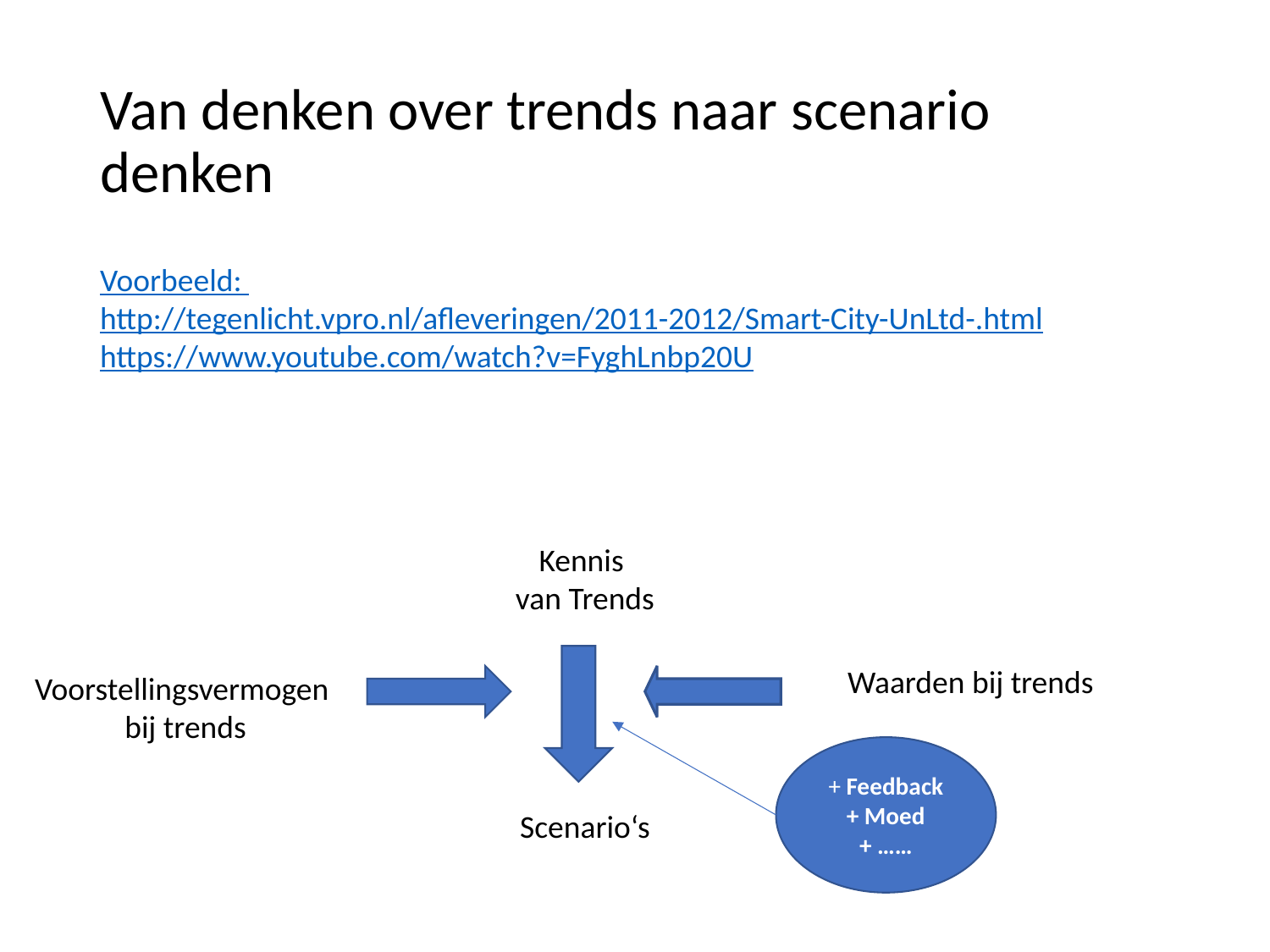

# Van denken over trends naar scenario denken
Voorbeeld:
http://tegenlicht.vpro.nl/afleveringen/2011-2012/Smart-City-UnLtd-.html
https://www.youtube.com/watch?v=FyghLnbp20U

Kennis
van Trends

Scenario‘s

Waarden bij trends
Voorstellingsvermogen
bij trends

+ Feedback
+ Moed
+ ……